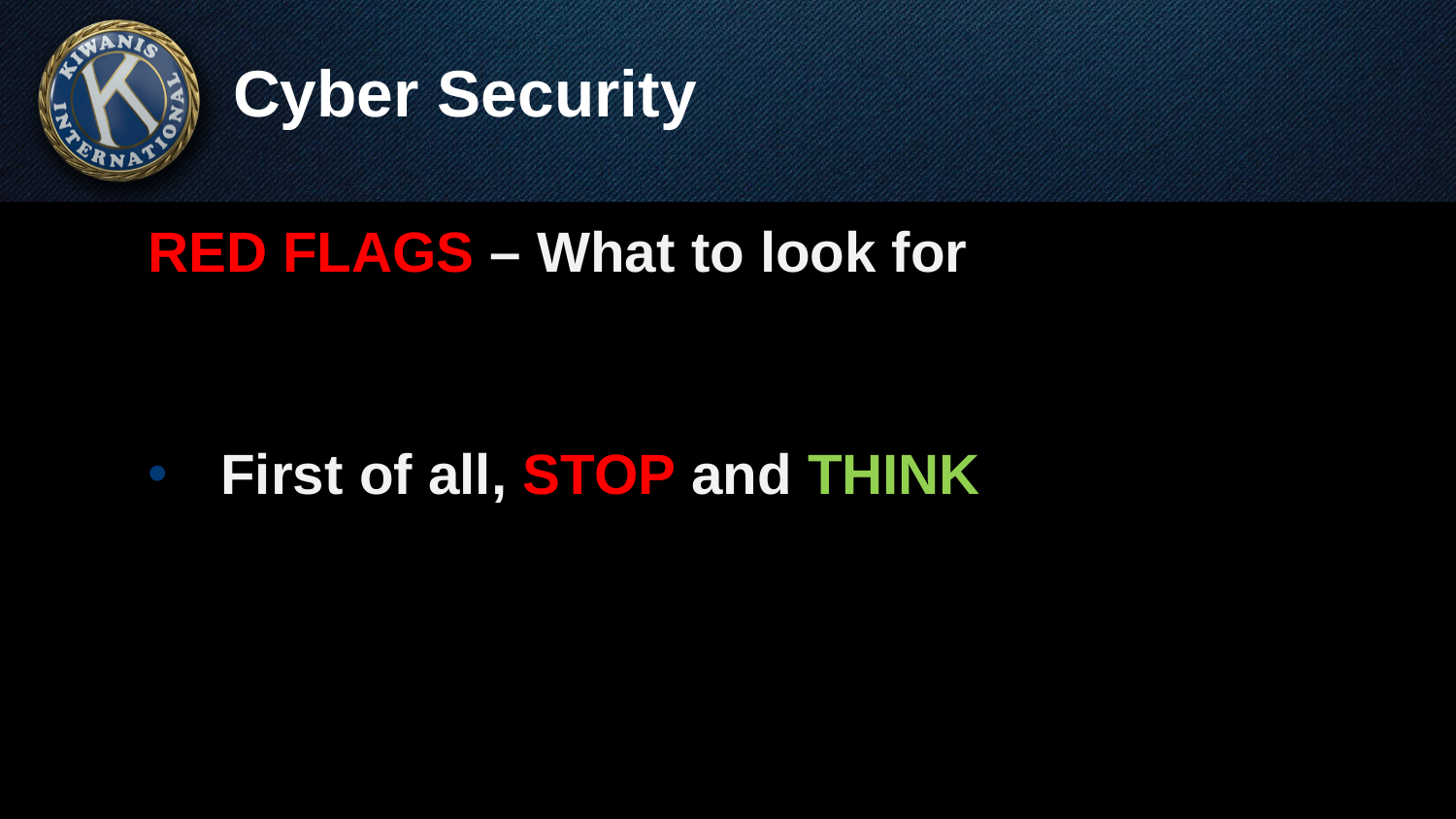

# Cyber Security
RED FLAGS – What to look for

First of all, STOP and THINK